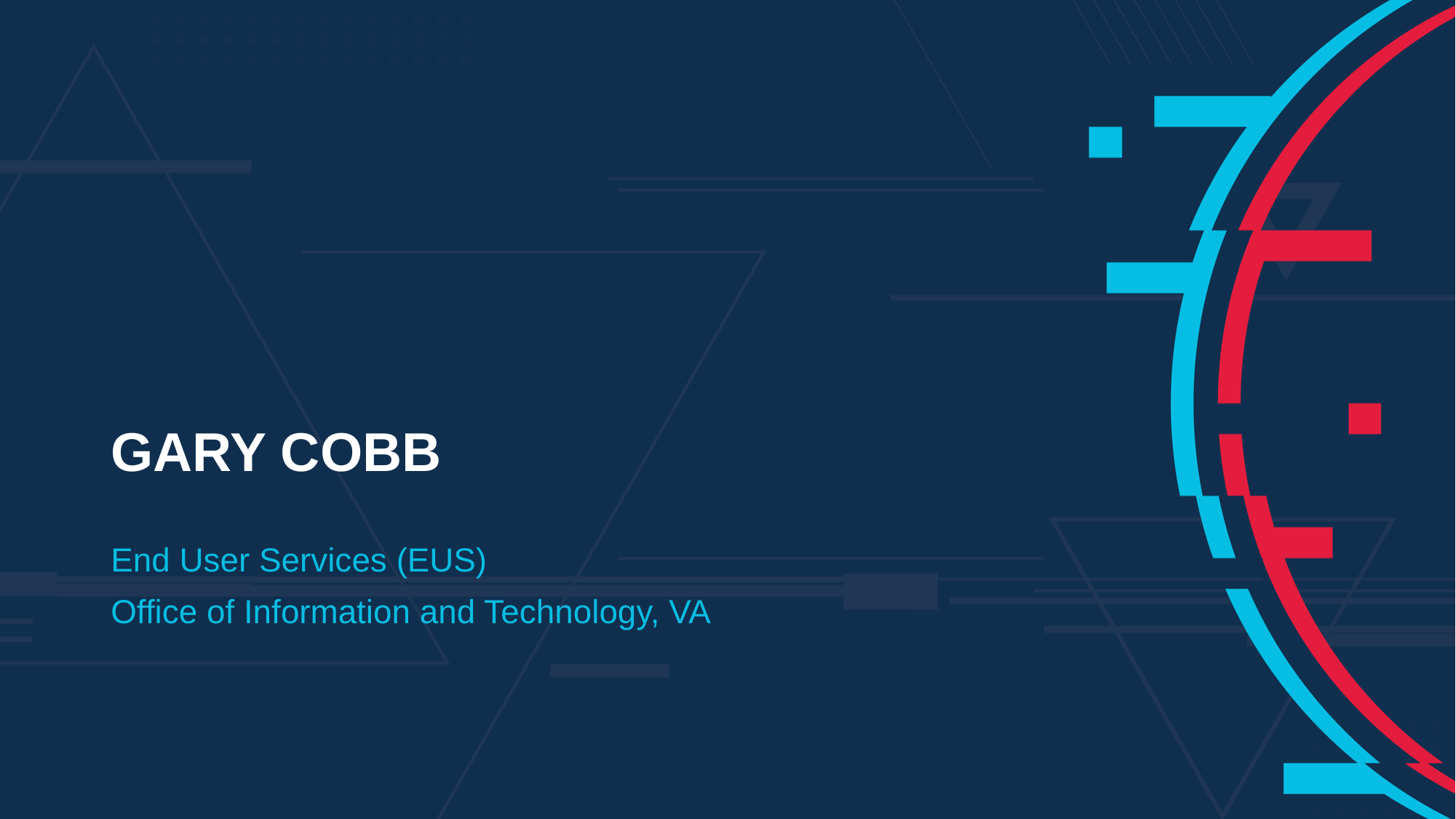

# Gary cobb
End User Services (EUS)
Office of Information and Technology, VA